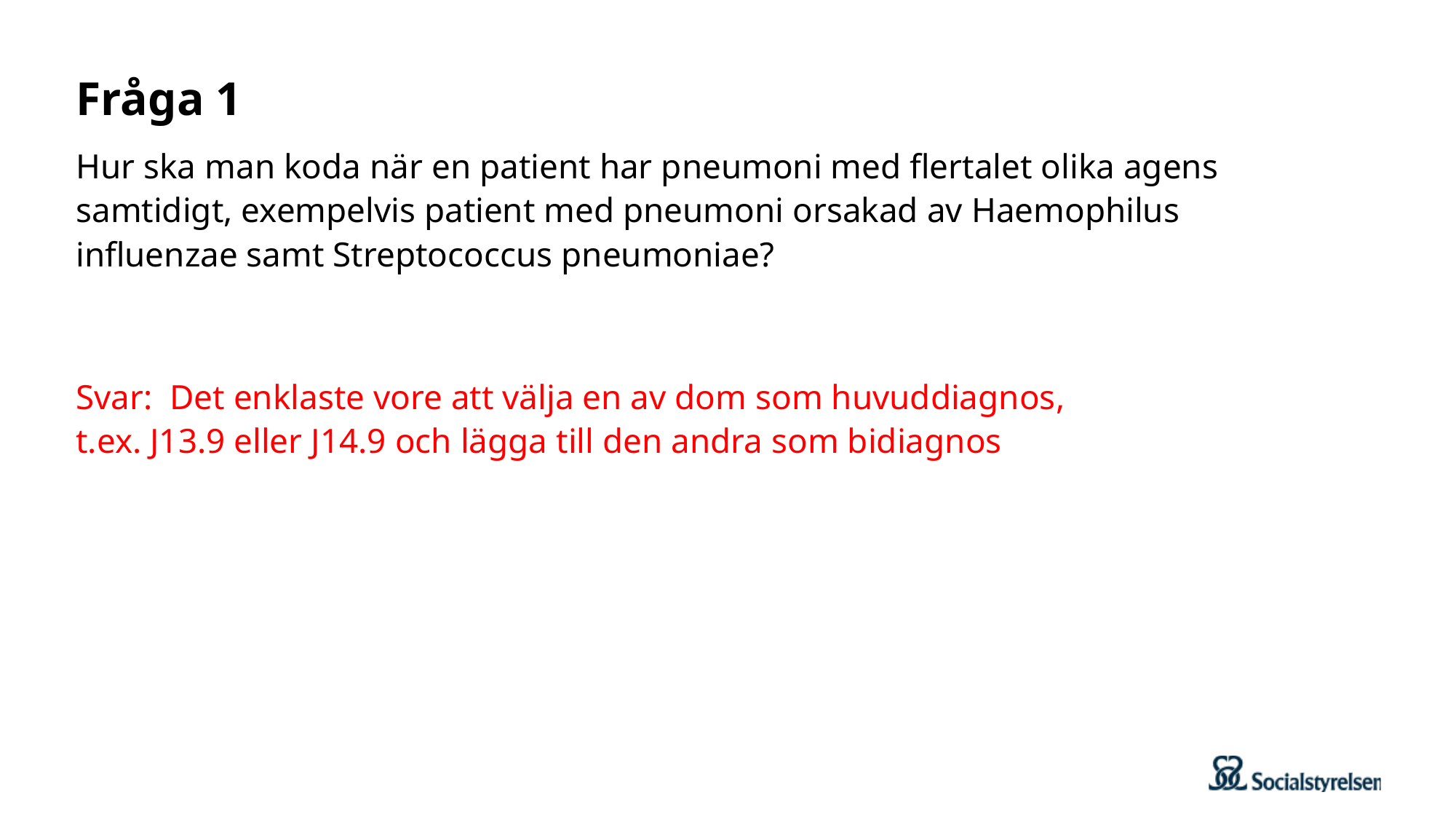

# Fråga 1
Hur ska man koda när en patient har pneumoni med flertalet olika agens samtidigt, exempelvis patient med pneumoni orsakad av Haemophilus influenzae samt Streptococcus pneumoniae?

Svar:  Det enklaste vore att välja en av dom som huvuddiagnos,
t.ex. J13.9 eller J14.9 och lägga till den andra som bidiagnos